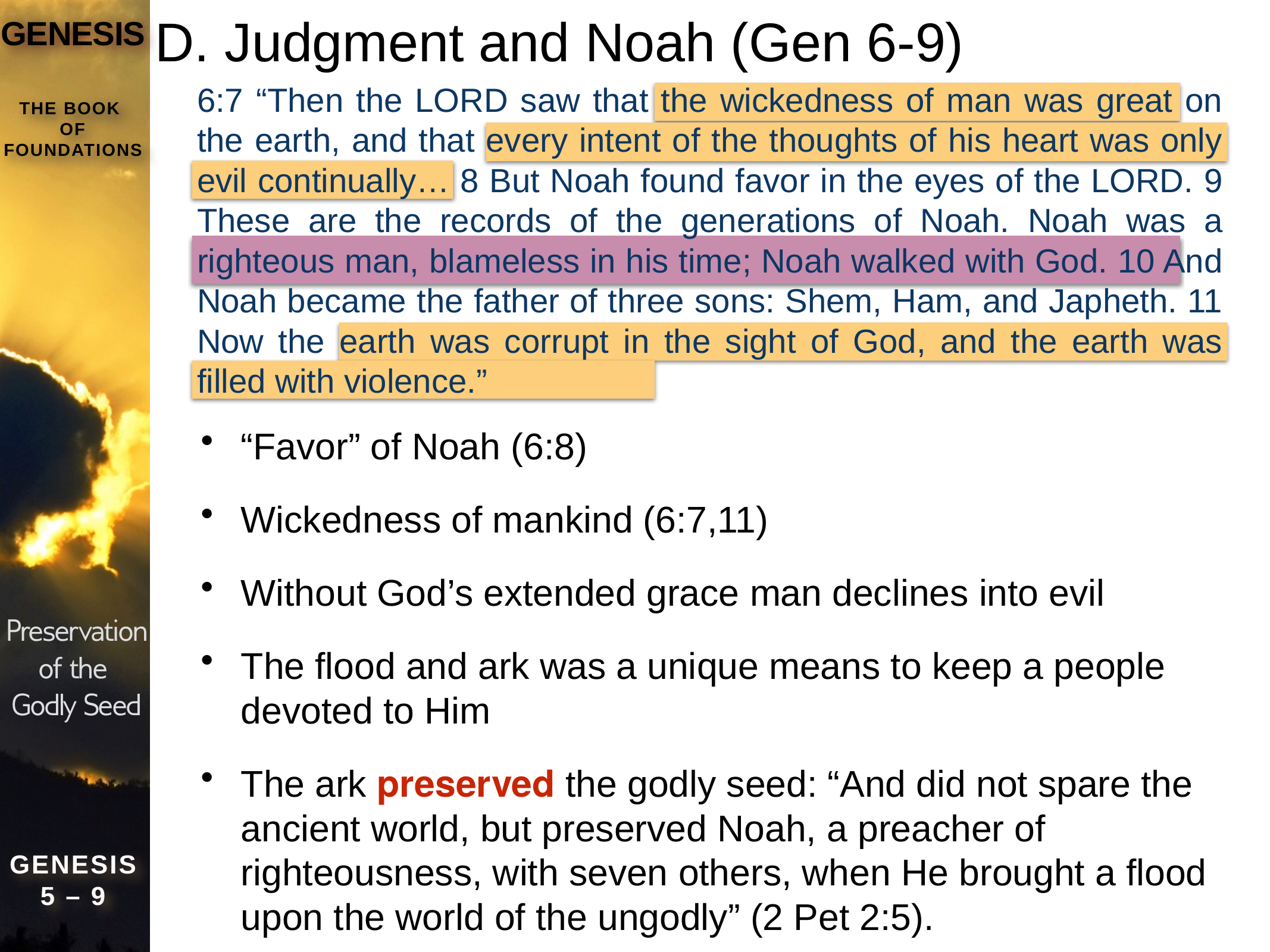

# D. Judgment and Noah (Gen 6-9)
6:7 “Then the LORD saw that the wickedness of man was great on the earth, and that every intent of the thoughts of his heart was only evil continually… 8 But Noah found favor in the eyes of the LORD. 9 These are the records of the generations of Noah. Noah was a righteous man, blameless in his time; Noah walked with God. 10 And Noah became the father of three sons: Shem, Ham, and Japheth. 11 Now the earth was corrupt in the sight of God, and the earth was filled with violence.”

“Favor” of Noah (6:8)
Wickedness of mankind (6:7,11)
Without God’s extended grace man declines into evil
The flood and ark was a unique means to keep a people devoted to Him
The ark preserved the godly seed: “And did not spare the ancient world, but preserved Noah, a preacher of righteousness, with seven others, when He brought a flood upon the world of the ungodly” (2 Pet 2:5).